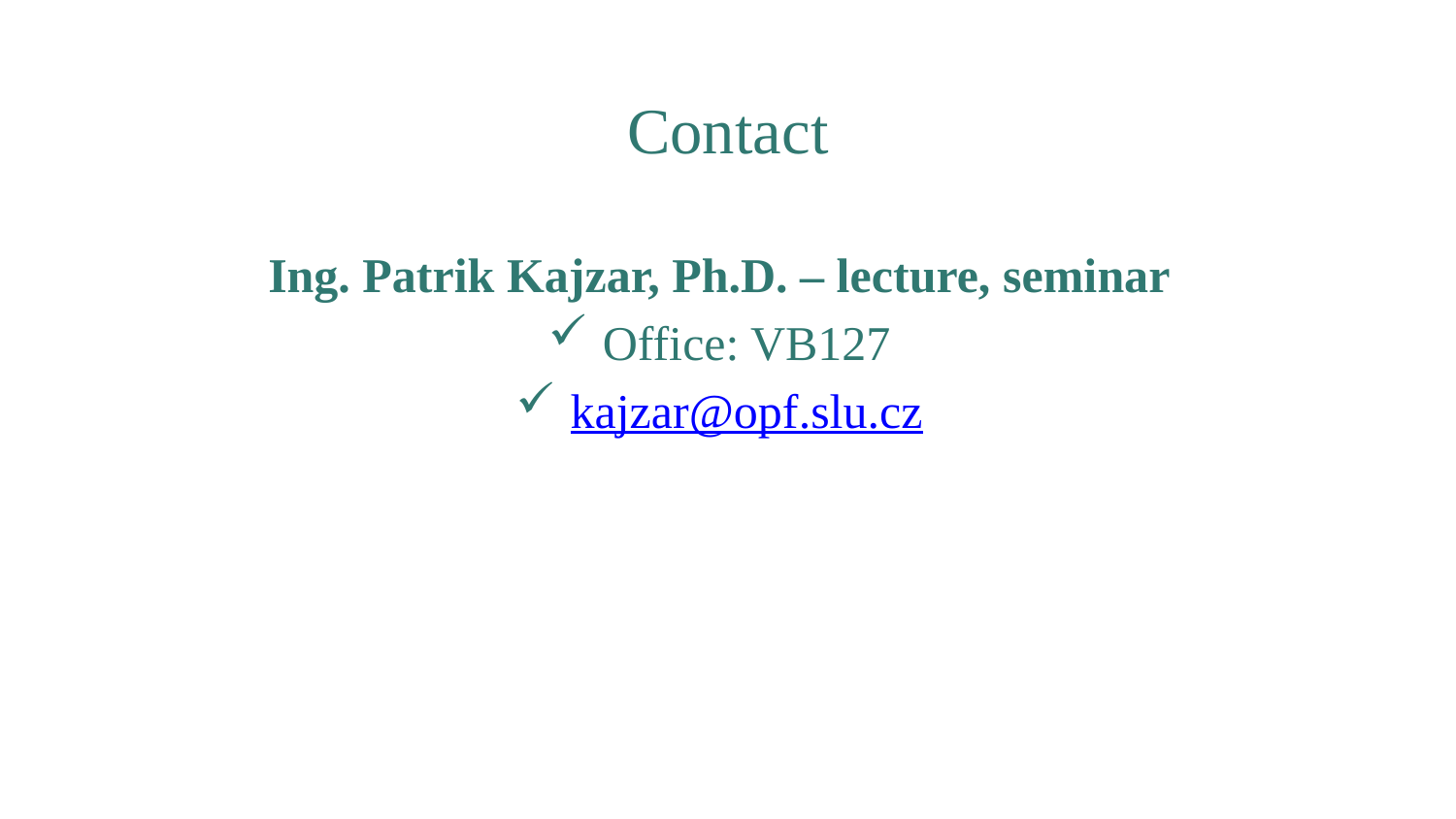

# Contact
Ing. Patrik Kajzar, Ph.D. – lecture, seminar
Office: VB127
kajzar@opf.slu.cz